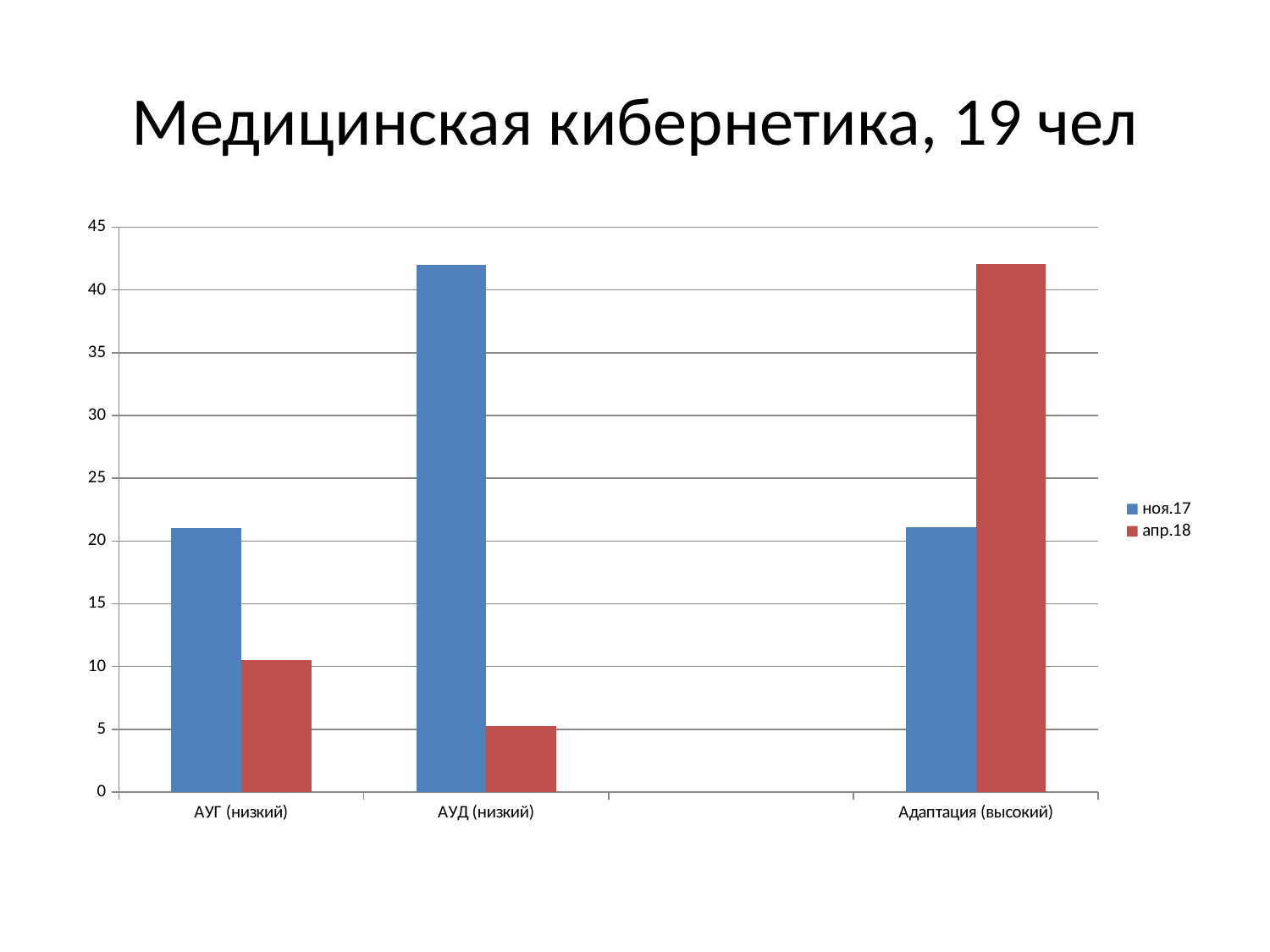

# Медицинская кибернетика, 19 чел

### Chart

| Category | ноя.17 | апр.18 |
|---|---|---|
| АУГ (низкий) | 21.0 | 10.53 |
| АУД (низкий) | 42.0 | 5.26 |
|  | None | None |
| Адаптация (высокий) | 21.1 | 42.1 |